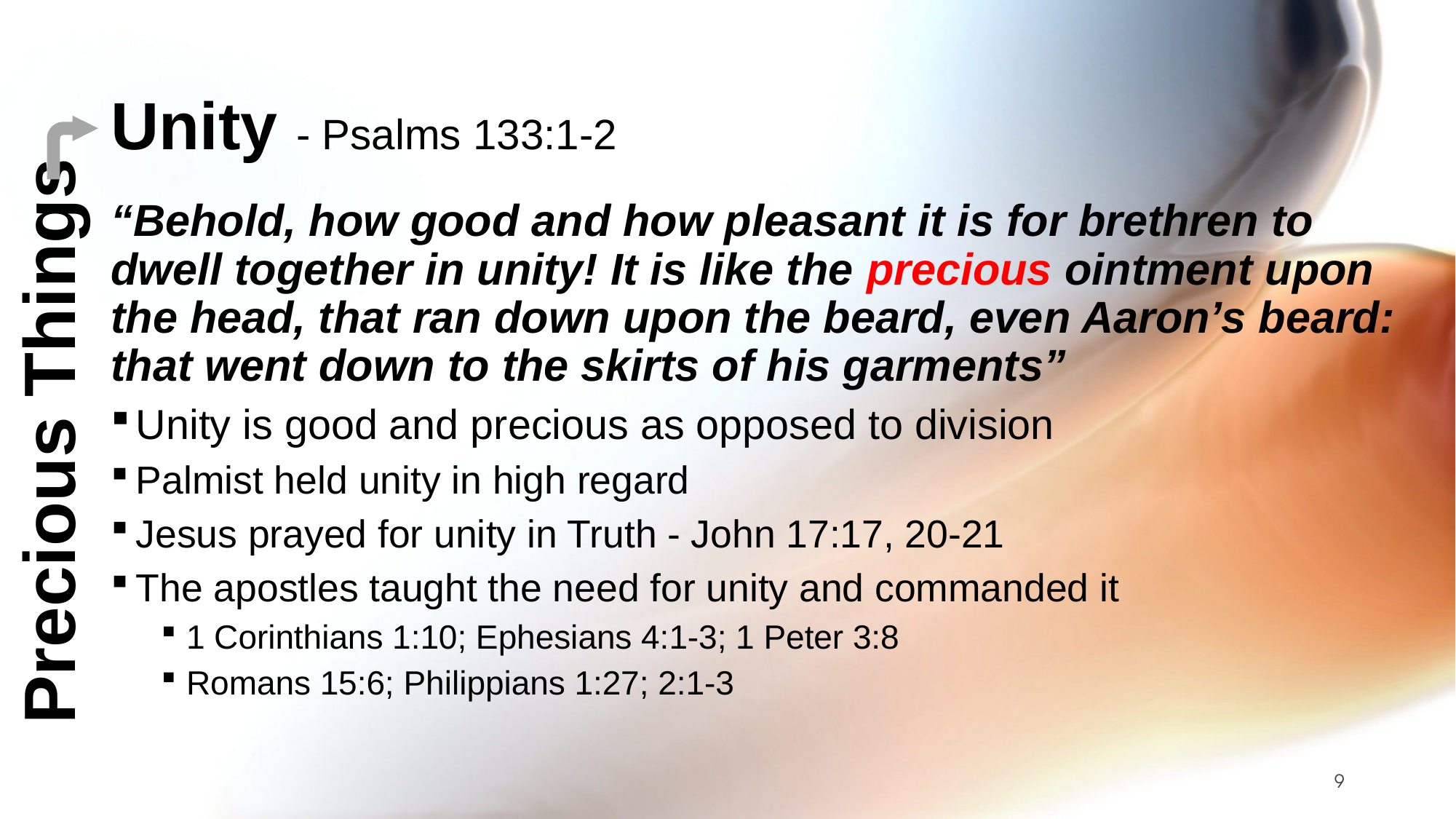

# Unity - Psalms 133:1-2

“Behold, how good and how pleasant it is for brethren to dwell together in unity! It is like the precious ointment upon the head, that ran down upon the beard, even Aaron’s beard: that went down to the skirts of his garments”
Unity is good and precious as opposed to division
Palmist held unity in high regard
Jesus prayed for unity in Truth - John 17:17, 20-21
The apostles taught the need for unity and commanded it
1 Corinthians 1:10; Ephesians 4:1-3; 1 Peter 3:8
Romans 15:6; Philippians 1:27; 2:1-3

Precious Things
9